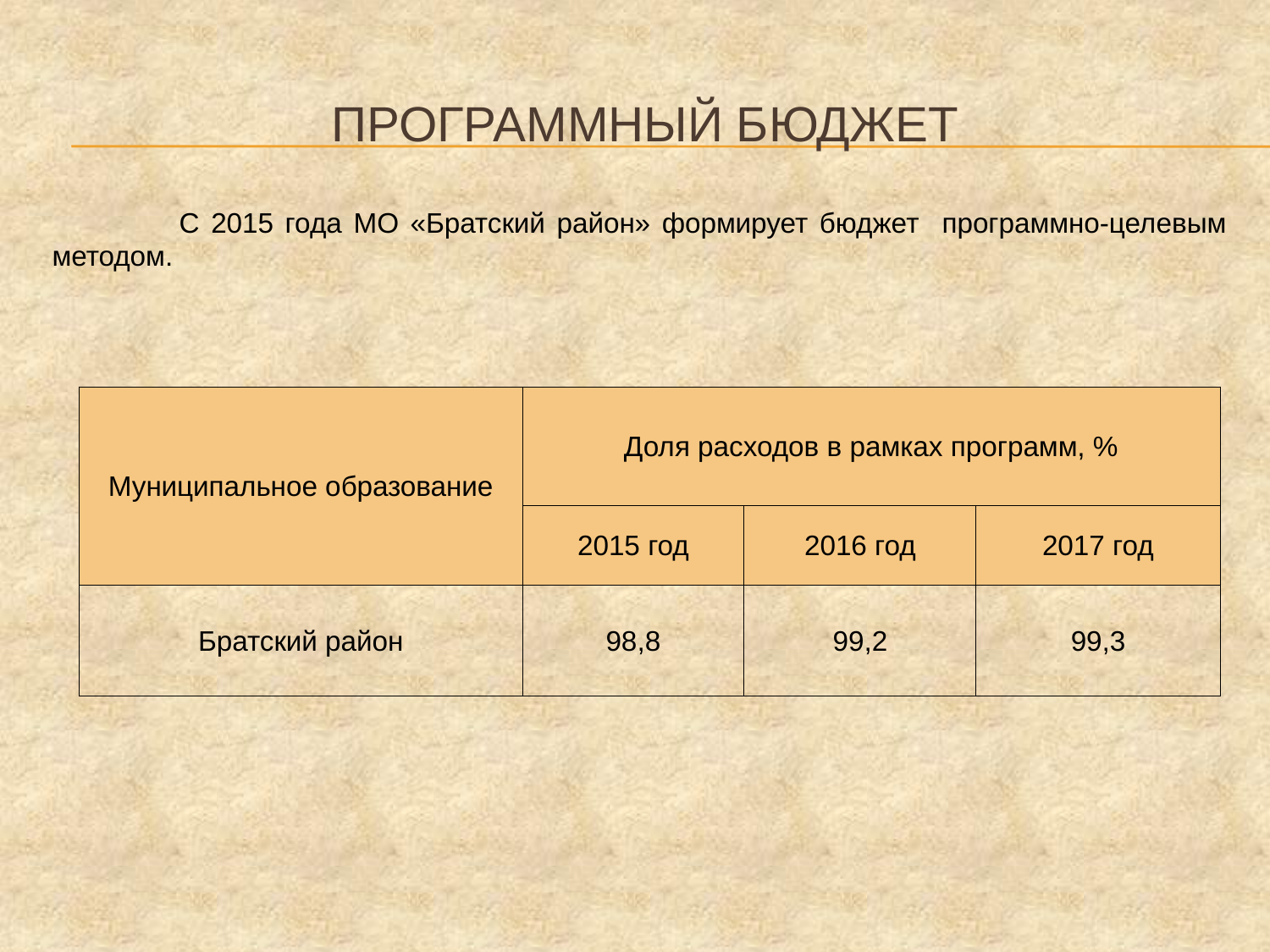

# Программный бюджет
	С 2015 года МО «Братский район» формирует бюджет  программно-целевым методом.

| Муниципальное образование | Доля расходов в рамках программ, % |  |  |
| --- | --- | --- | --- |
|  | 2015 год | 2016 год | 2017 год |
| Братский район | 98,8 | 99,2 | 99,3 |